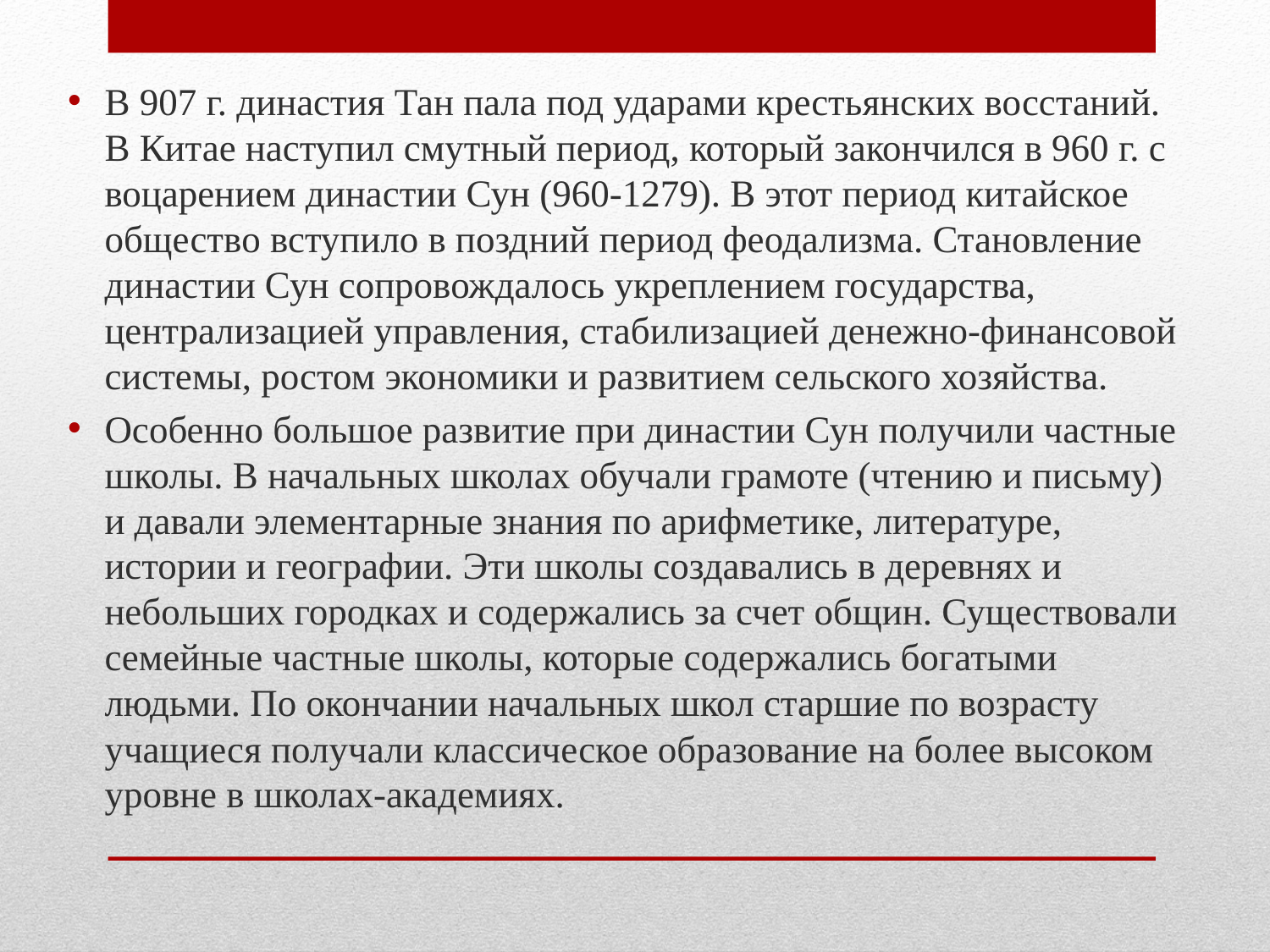

В 907 г. династия Тан пала под ударами крестьянских восстаний. В Китае наступил смутный период, который закончился в 960 г. с воцарением династии Сун (960-1279). В этот период китайское общество вступило в поздний период феодализма. Становление династии Сун сопровождалось укреплением государства, централизацией управления, стабилизацией денежно-финансовой системы, ростом экономики и развитием сельского хозяйства.
Особенно большое развитие при династии Сун получили частные школы. В начальных школах обучали грамоте (чтению и письму) и давали элементарные знания по арифметике, литературе, истории и географии. Эти школы создавались в деревнях и небольших городках и содержались за счет общин. Существовали семейные частные школы, которые содержались богатыми людьми. По окончании начальных школ старшие по возрасту учащиеся получали классическое образование на более высоком уровне в школах-академиях.